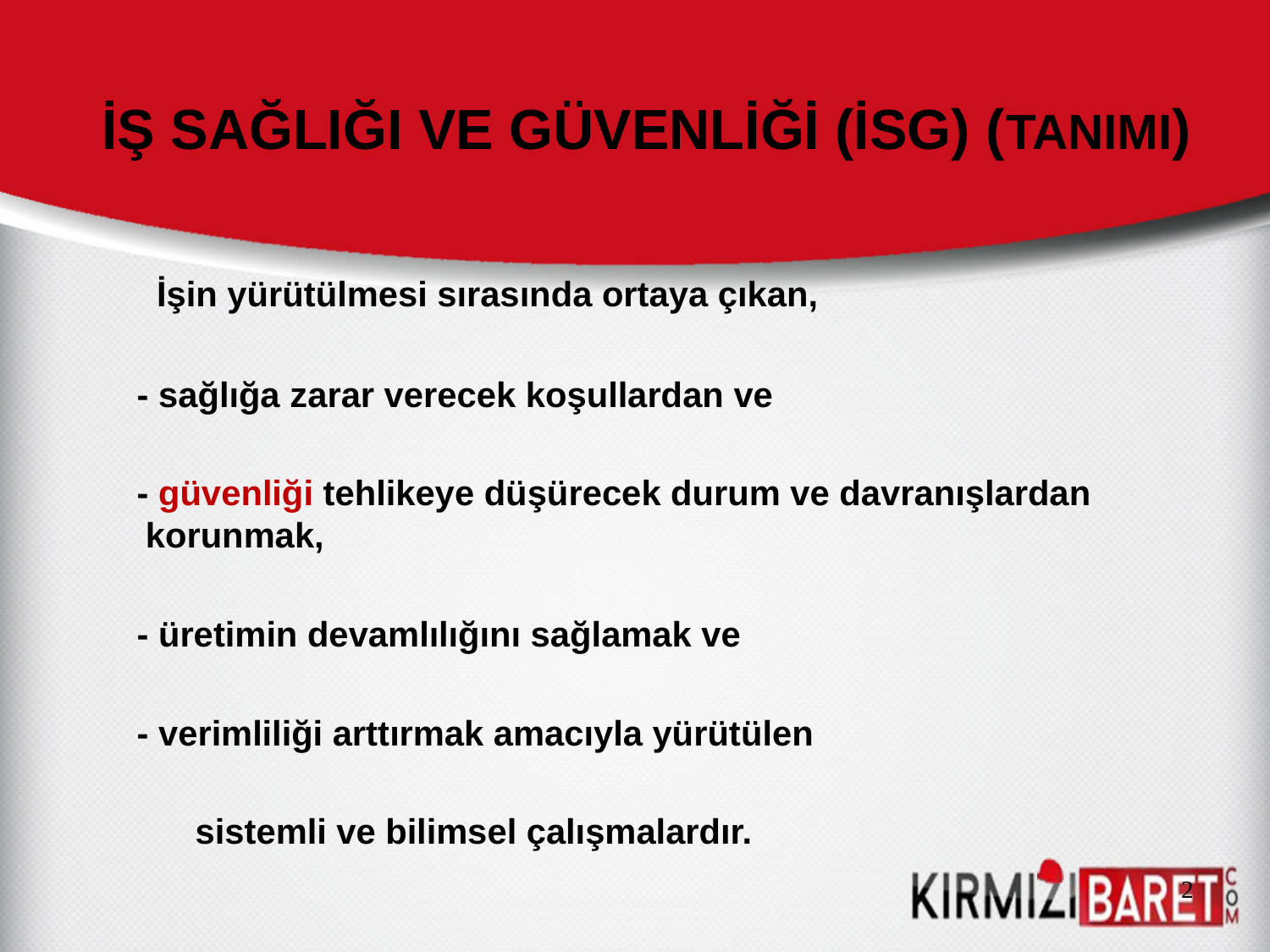

İŞ SAĞLIĞI VE GÜVENLİĞİ (İSG) (TANIMI)
    İşin yürütülmesi sırasında ortaya çıkan,

   - sağlığa zarar verecek koşullardan ve

   - güvenliği tehlikeye düşürecek durum ve davranışlardan   korunmak,

   - üretimin devamlılığını sağlamak ve

   - verimliliği arttırmak amacıyla yürütülen

         sistemli ve bilimsel çalışmalardır.

2